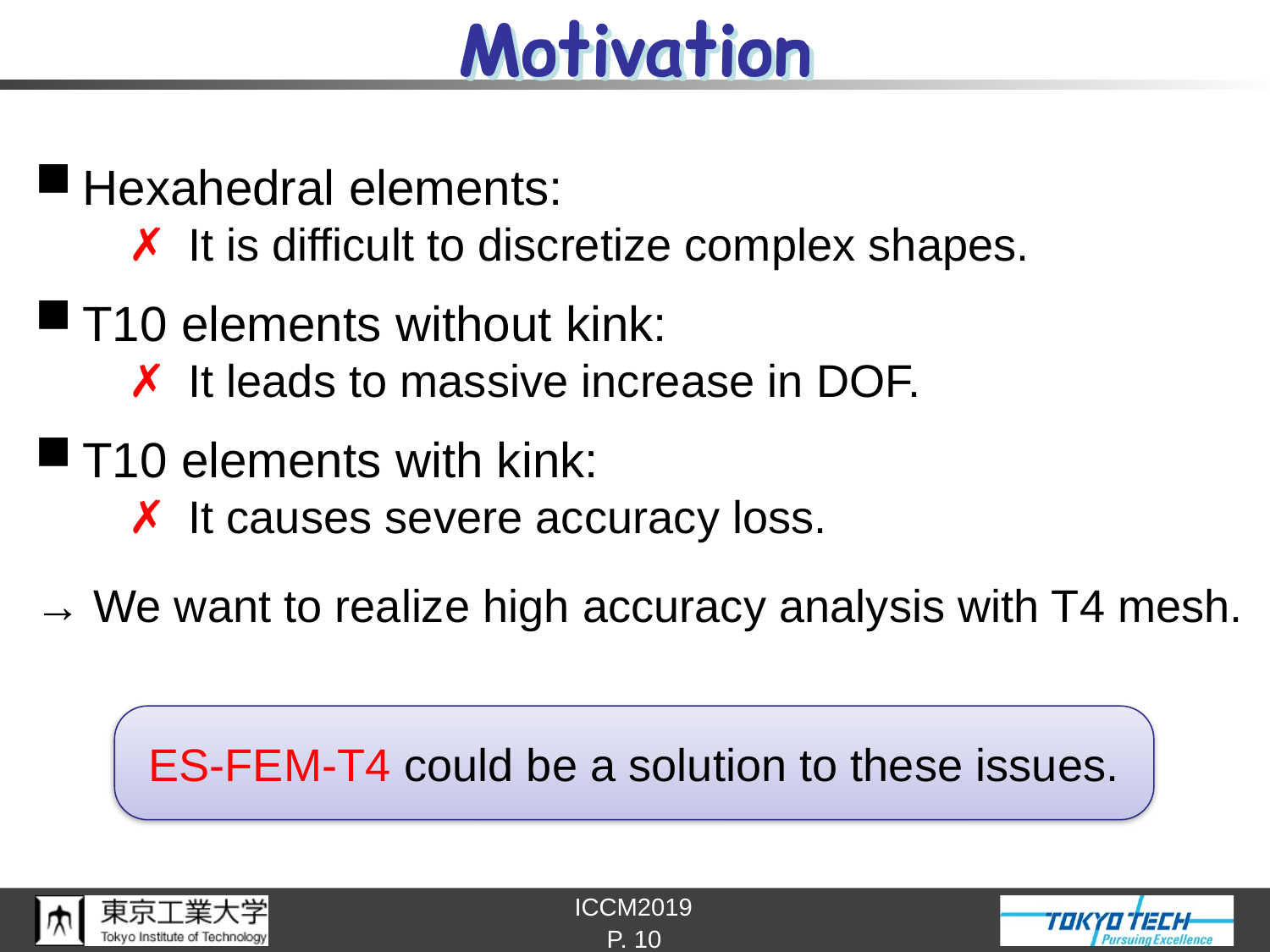

# Motivation

Hexahedral elements:
　✗ It is difficult to discretize complex shapes.

T10 elements without kink:
　✗ It leads to massive increase in DOF.

T10 elements with kink:
　✗ It causes severe accuracy loss.

→ We want to realize high accuracy analysis with T4 mesh.

ES-FEM-T4 could be a solution to these issues.
P. 10